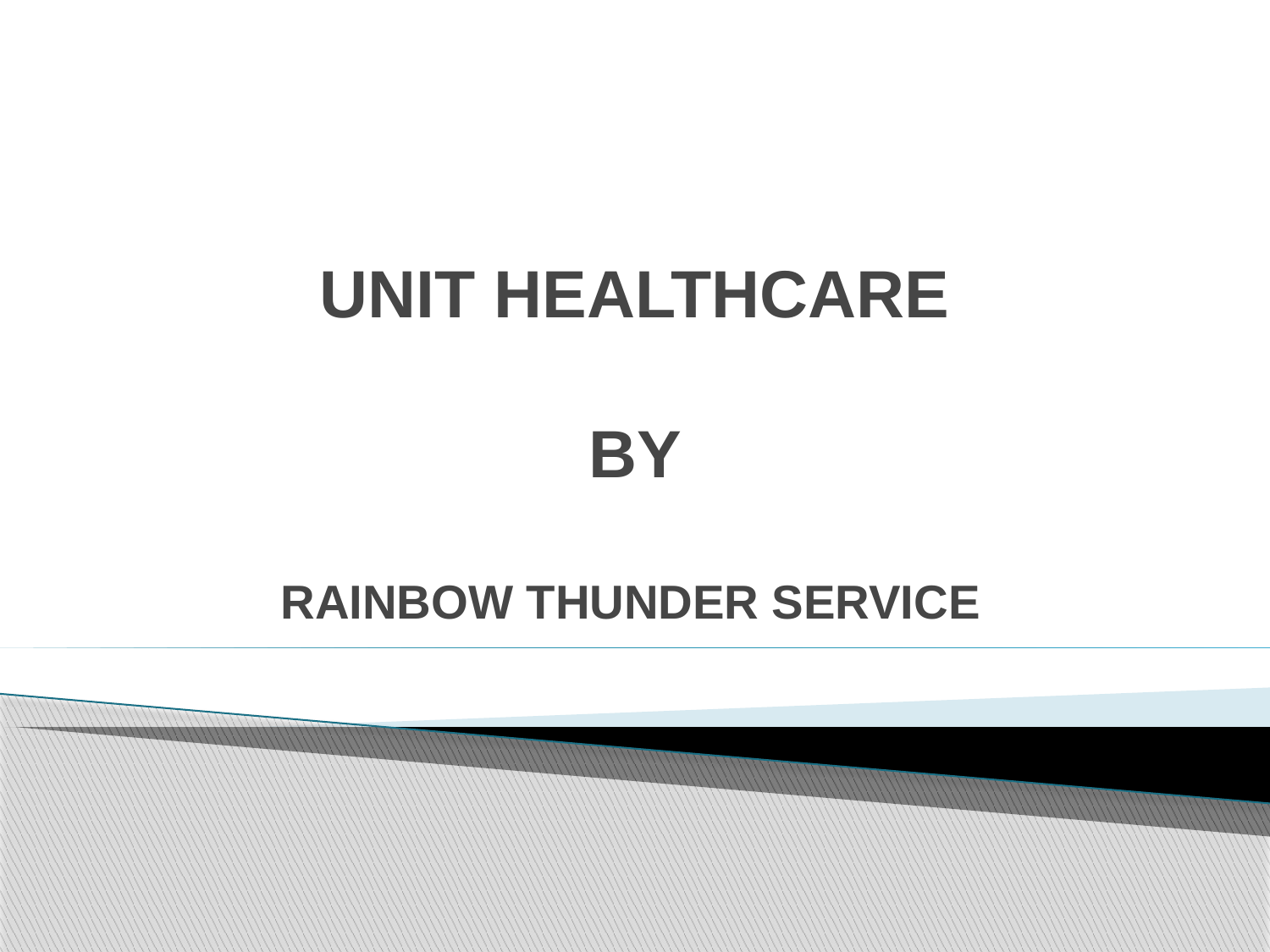

# UNIT HEALTHCARE BY

RAINBOW THUNDER SERVICE